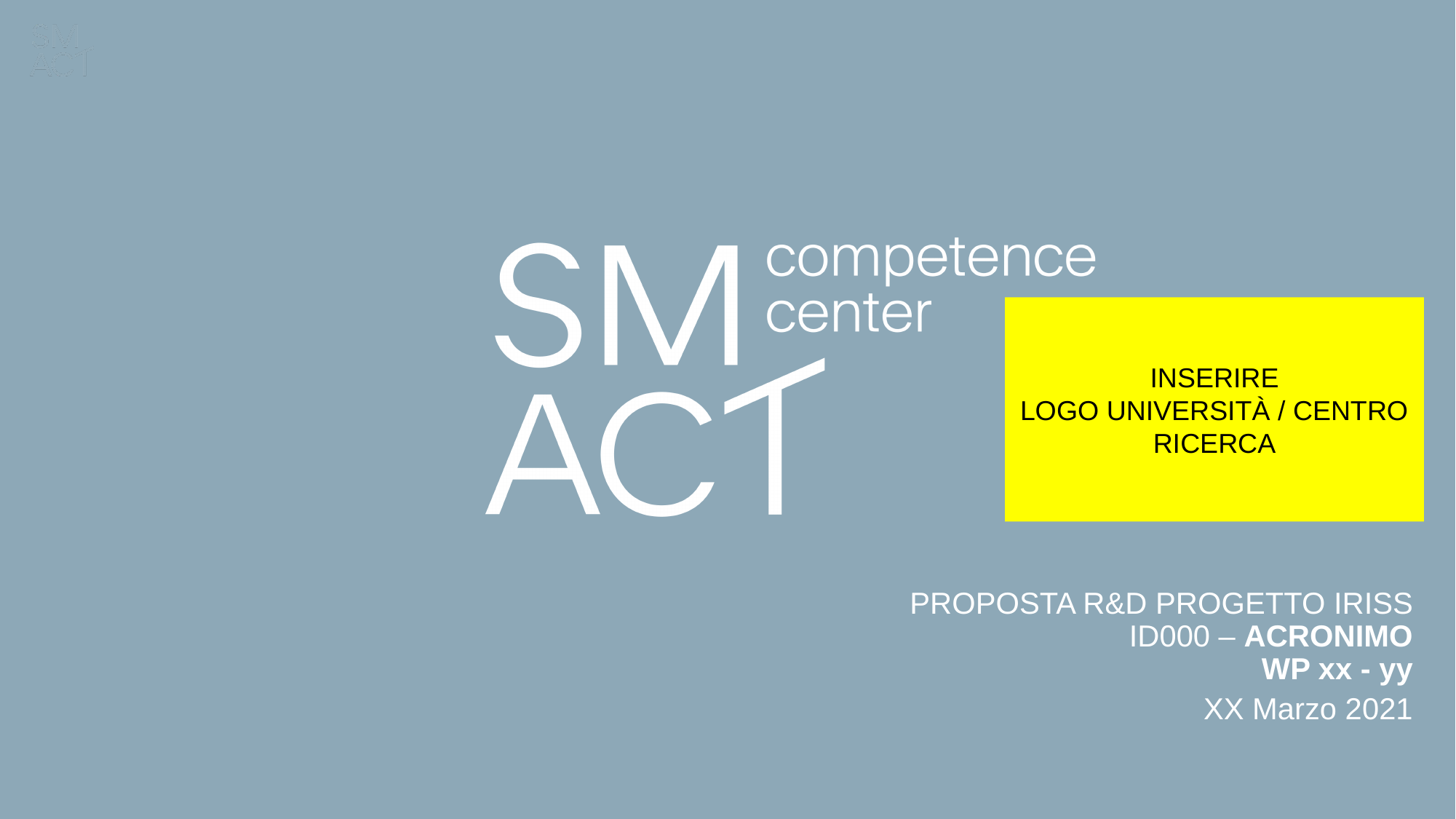

INSERIRE
LOGO UNIVERSITÀ / CENTRO RICERCA
# PROPOSTA R&D PROGETTO IRISS ID000 – ACRONIMO WP xx - yy
XX Marzo 2021